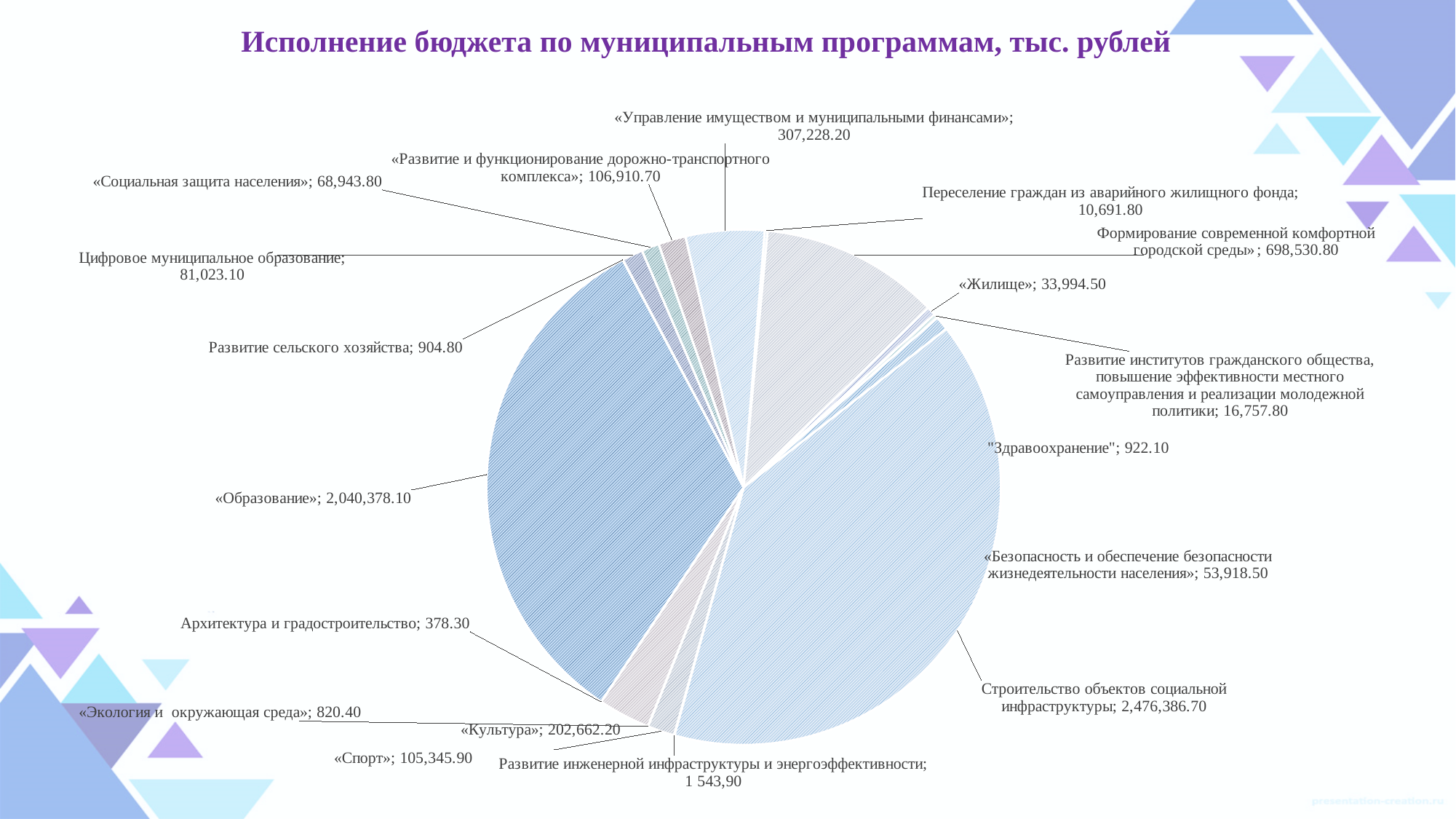

# Исполнение бюджета по муниципальным программам, тыс. рублей

### Chart

| Category | Продажи |
|---|---|
| Строительство объектов социальной инфраструктуры | 2476386.7 |
| Развитие инженерной инфраструктуры и энергоэффективности | 1543.9 |
| «Спорт» | 105345.9 |
| «Предпринимательство»  | None |
| «Экология и  окружающая среда» | 820.4 |
| «Культура» | 202662.2 |
| Архитектура и градостроительство | 378.3 |
| «Образование» | 2040378.1 |
| Развитие сельского хозяйства | 904.8 |
| Цифровое муниципальное образование | 81023.1 |
| «Социальная защита населения» | 68943.8 |
| «Развитие и функционирование дорожно-транспортного комплекса» | 106910.7 |
| «Управление имуществом и муниципальными финансами» | 307228.2 |
| Переселение граждан из аварийного жилищного фонда | 10691.8 |
| Формирование современной комфортной городской среды»	 | 698530.8 |
| «Жилище» | 33994.5 |
| Развитие институтов гражданского общества, повышение эффективности местного самоуправления и реализации молодежной политики | 16757.8 |
| "Здравоохранение" | 922.1 |
| «Безопасность и обеспечение безопасности жизнедеятельности населения» | 53918.5 |